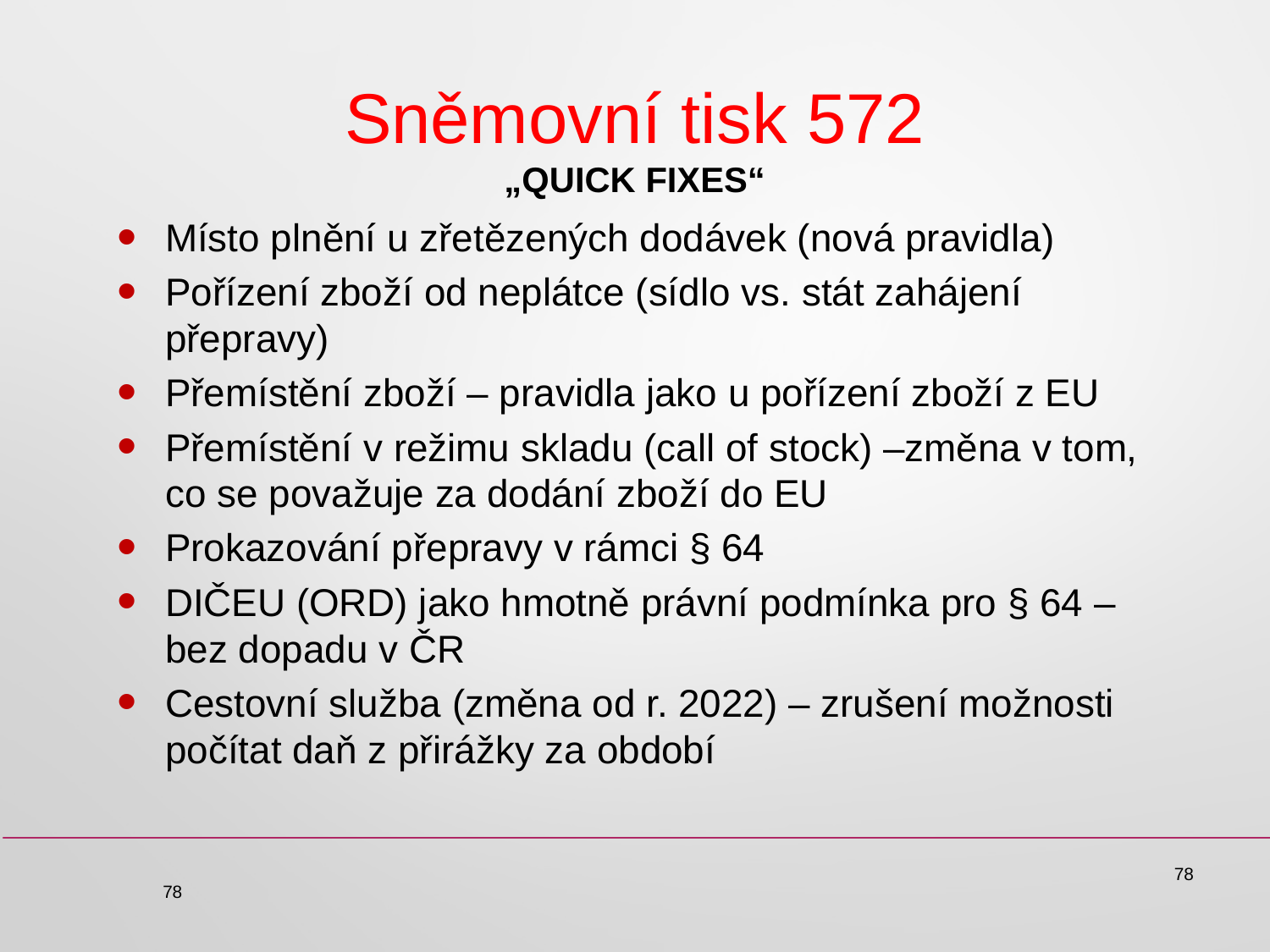

Sněmovní tisk 572
„QUICK FIXES“
Místo plnění u zřetězených dodávek (nová pravidla)
Pořízení zboží od neplátce (sídlo vs. stát zahájení přepravy)
Přemístění zboží – pravidla jako u pořízení zboží z EU
Přemístění v režimu skladu (call of stock) –změna v tom, co se považuje za dodání zboží do EU
Prokazování přepravy v rámci § 64
DIČEU (ORD) jako hmotně právní podmínka pro § 64 – bez dopadu v ČR
Cestovní služba (změna od r. 2022) – zrušení možnosti počítat daň z přirážky za období
78
78